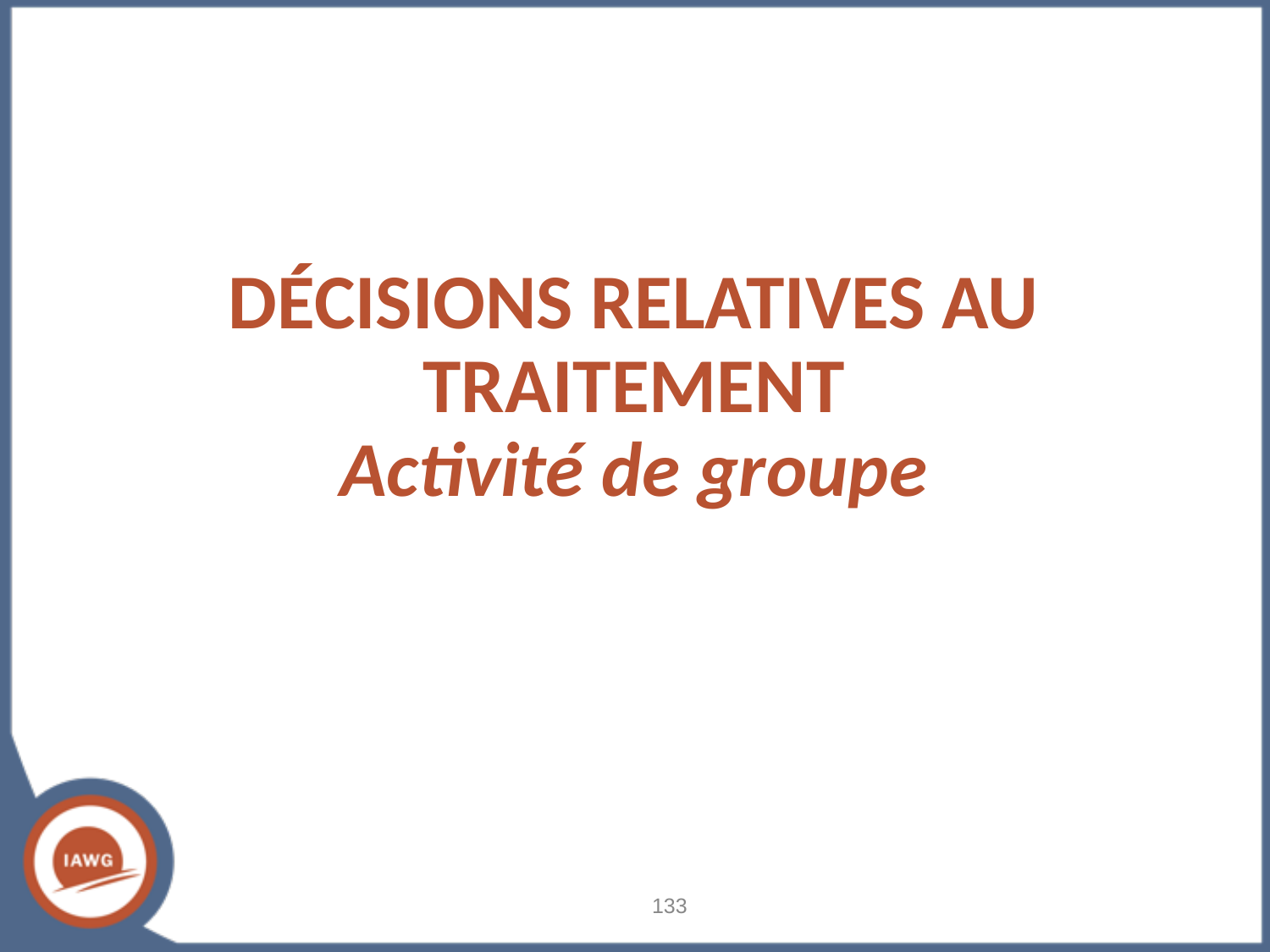

# DÉCISIONS RELATIVES AU TRAITEMENT Activité de groupe
133